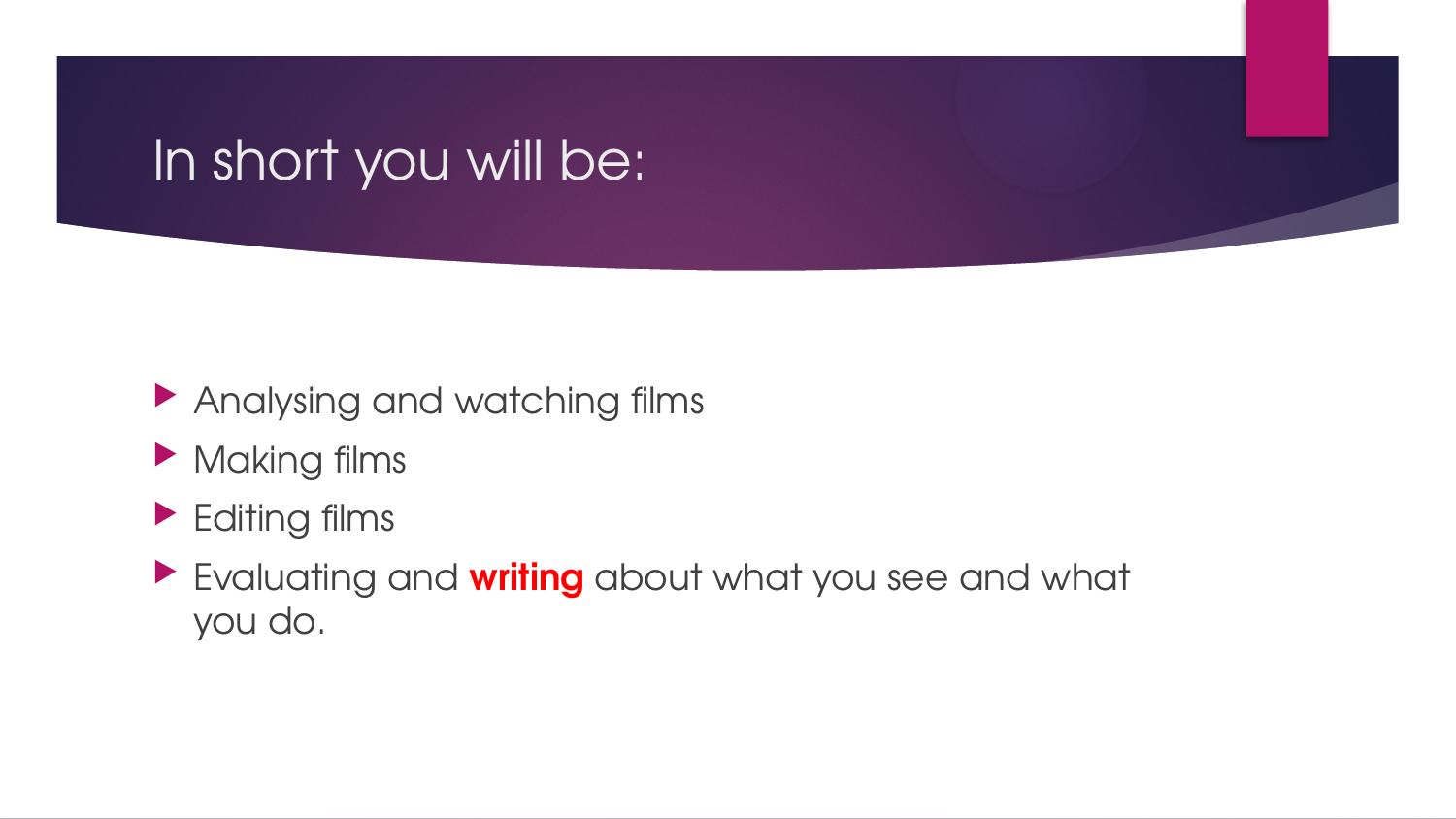

# In short you will be:
Analysing and watching films
Making films
Editing films
Evaluating and writing about what you see and what you do.